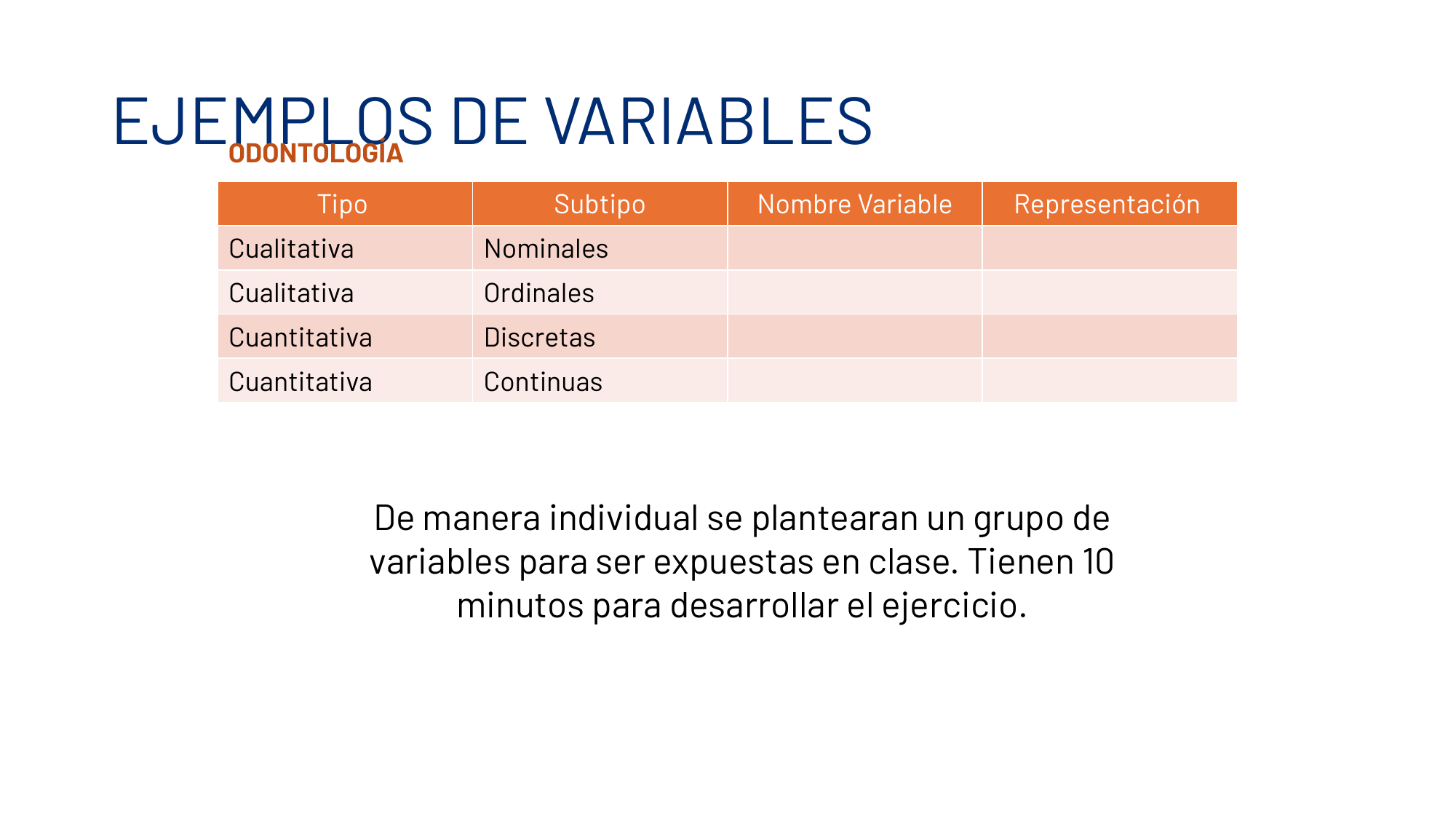

# EJEMPLOS DE VARIABLES
ODONTOLOGÍA
| Tipo | Subtipo | Nombre Variable | Representación |
| --- | --- | --- | --- |
| Cualitativa | Nominales |  |  |
| Cualitativa | Ordinales |  |  |
| Cuantitativa | Discretas |  |  |
| Cuantitativa | Continuas |  |  |
De manera individual se plantearan un grupo de variables para ser expuestas en clase. Tienen 10 minutos para desarrollar el ejercicio.